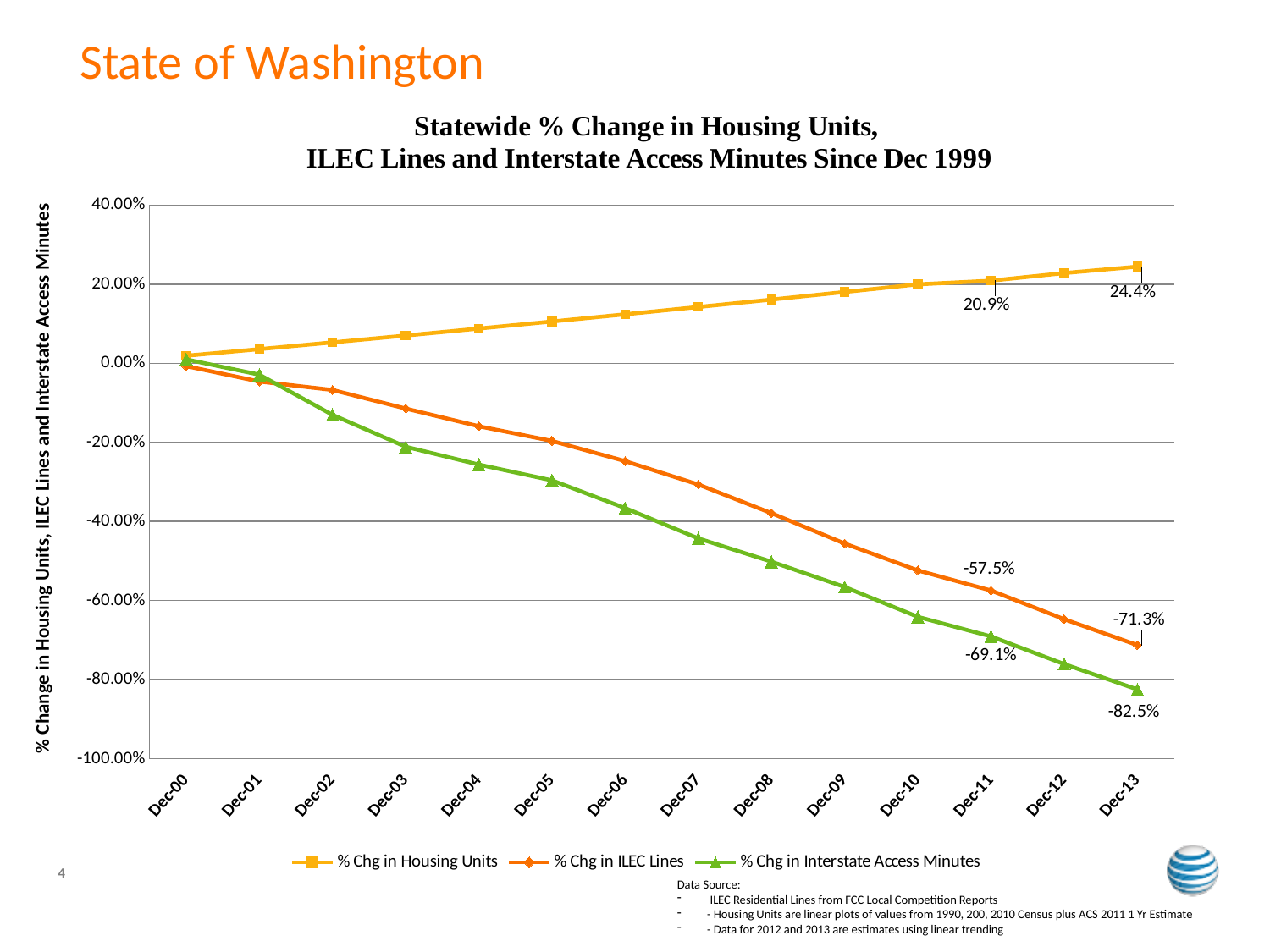

# State of Washington

### Chart

| Category | % Chg in Housing Units | % Chg in ILEC Lines | % Chg in Interstate Access Minutes |
|---|---|---|---|
| 36891 | 0.018908561629934484 | -0.007276385653424033 | 0.009772130838433535 |
| 37256 | 0.03567697999131214 | -0.046228147495225524 | -0.028907598113139477 |
| 37621 | 0.05272136016607609 | -0.06766301496358795 | -0.13051874276427966 |
| 37986 | 0.07004624372283486 | -0.11457743079602933 | -0.21120923666055136 |
| 38352 | 0.08765624697186247 | -0.15933309198514134 | -0.256261175073792 |
| 38717 | 0.1055560621951388 | -0.19652301202543598 | -0.29602290485289573 |
| 39082 | 0.1237504588966345 | -0.24760566853449184 | -0.36633350107895624 |
| 39447 | 0.1422442850731711 | -0.3066184494952675 | -0.44291859810932277 |
| 39813 | 0.16104246850619663 | -0.3791840061996794 | -0.5018461427721397 |
| 40178 | 0.1801500180748199 | -0.45591722806354806 | -0.5657160722544659 |
| 40543 | 0.19957202509045358 | -0.523861990807782 | -0.6412534787894097 |
| 40908 | 0.2086874650257562 | -0.5747549791181347 | -0.6907995730588998 |
| 41274 | 0.2279967246868091 | -0.6472733296910906 | -0.7606792404366849 |
| 41639 | 0.2442324243442402 | -0.7127390978410508 | -0.8249190101762068 |
% Change in Housing Units, ILEC Lines and Interstate Access Minutes
4
Data Source:
 ILEC Residential Lines from FCC Local Competition Reports
- Housing Units are linear plots of values from 1990, 200, 2010 Census plus ACS 2011 1 Yr Estimate
- Data for 2012 and 2013 are estimates using linear trending